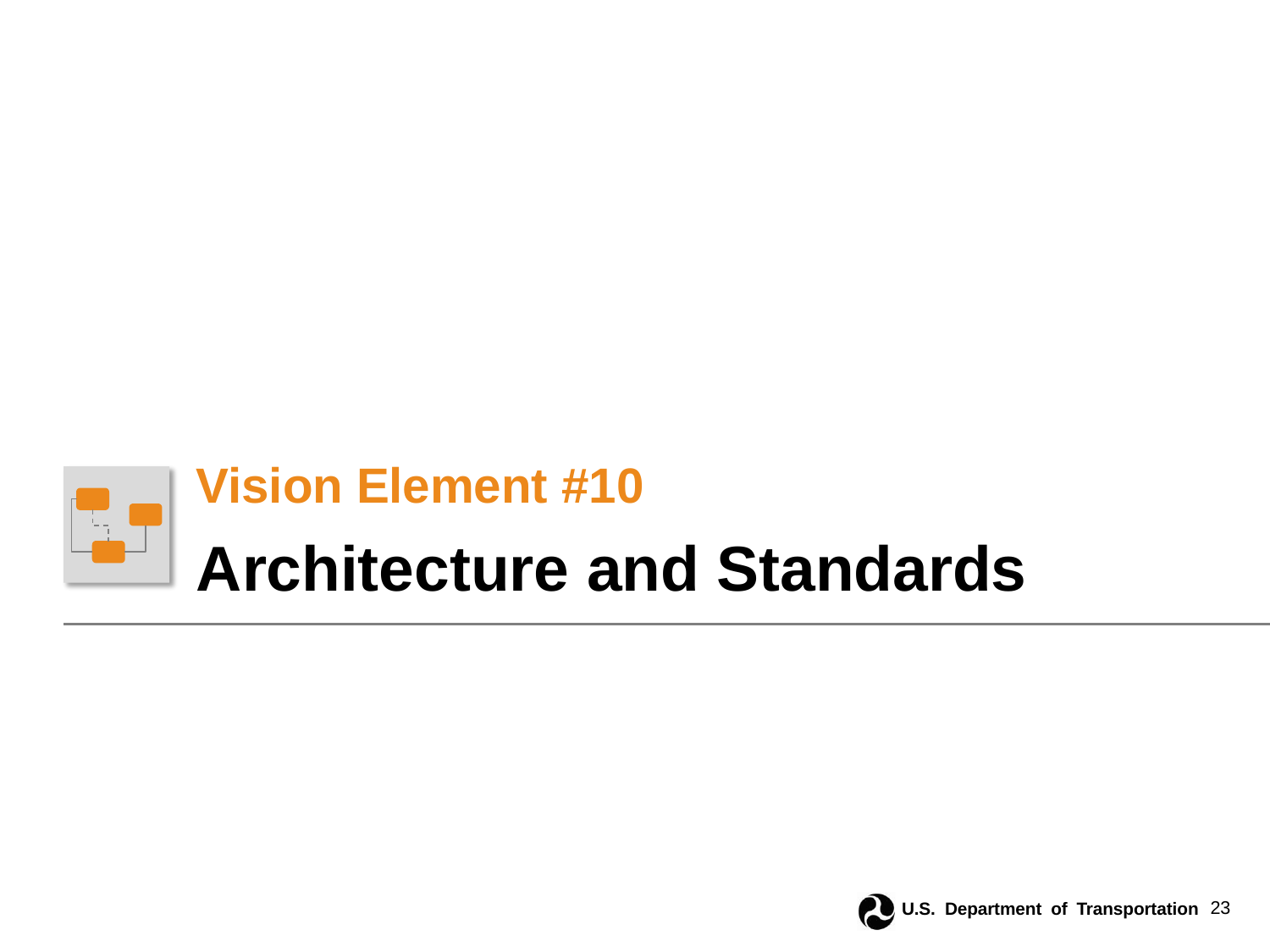

Vision Element #10
Architecture and Standards

U.S.  Department of Transportation	23